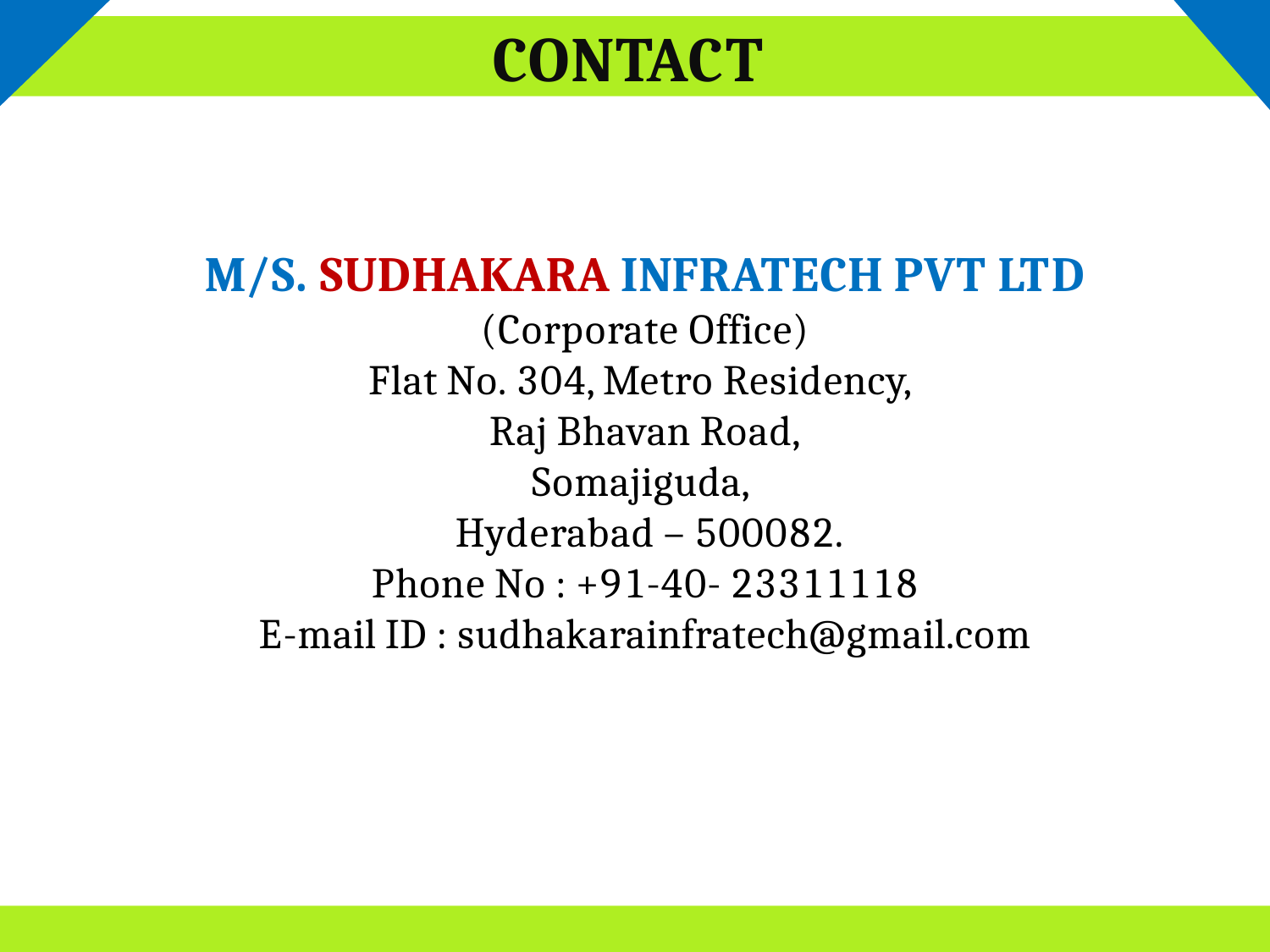

CONTACT
M/S. SUDHAKARA INFRATECH PVT LTD
(Corporate Office)
Flat No. 304, Metro Residency,
 Raj Bhavan Road,
Somajiguda,
 Hyderabad – 500082.
Phone No : +91-40- 23311118
E-mail ID : sudhakarainfratech@gmail.com